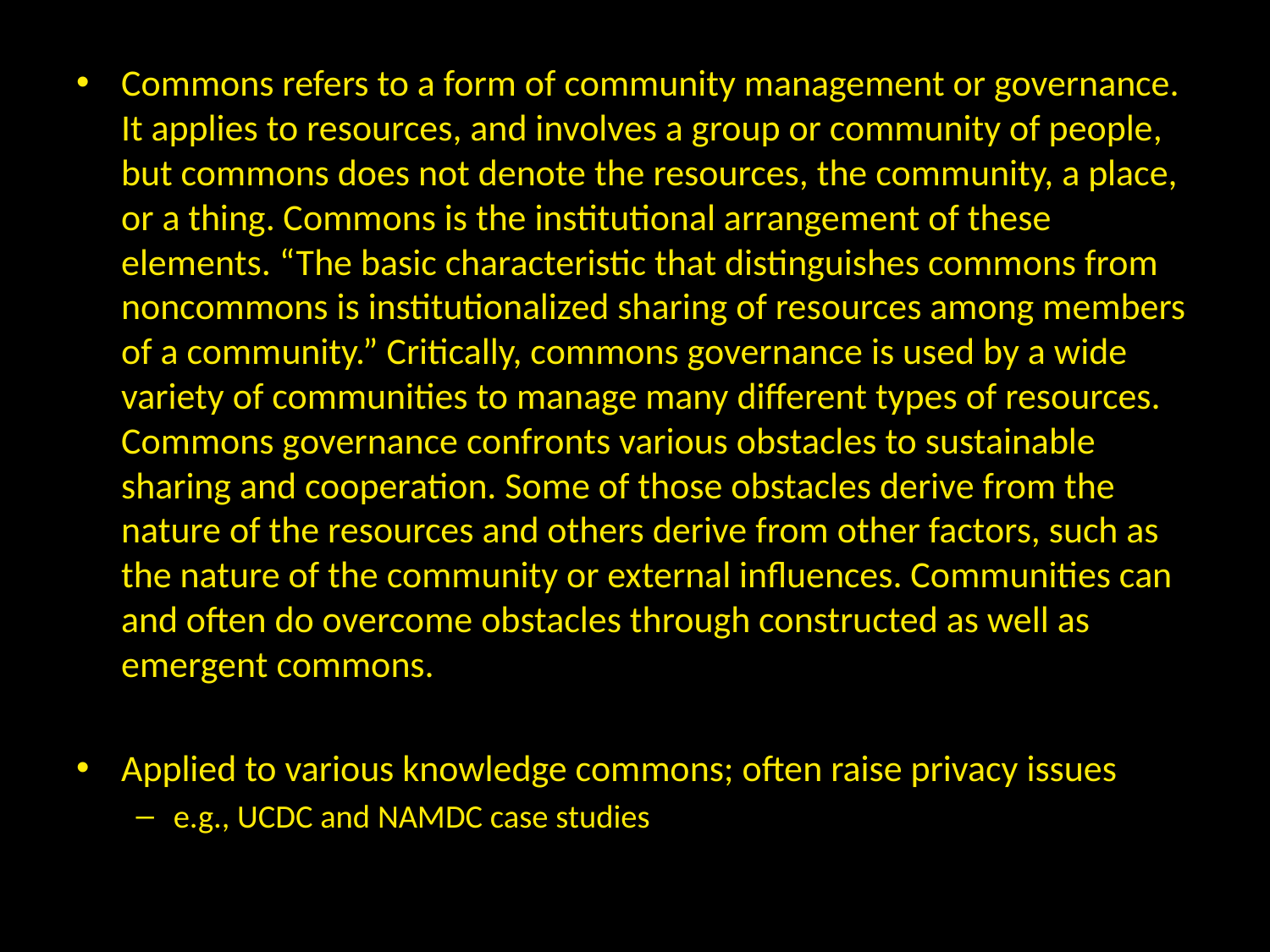

Commons refers to a form of community management or governance. It applies to resources, and involves a group or community of people, but commons does not denote the resources, the community, a place, or a thing. Commons is the institutional arrangement of these elements. “The basic characteristic that distinguishes commons from noncommons is institutionalized sharing of resources among members of a community.” Critically, commons governance is used by a wide variety of communities to manage many different types of resources. Commons governance confronts various obstacles to sustainable sharing and cooperation. Some of those obstacles derive from the nature of the resources and others derive from other factors, such as the nature of the community or external influences. Communities can and often do overcome obstacles through constructed as well as emergent commons.

Applied to various knowledge commons; often raise privacy issues
e.g., UCDC and NAMDC case studies